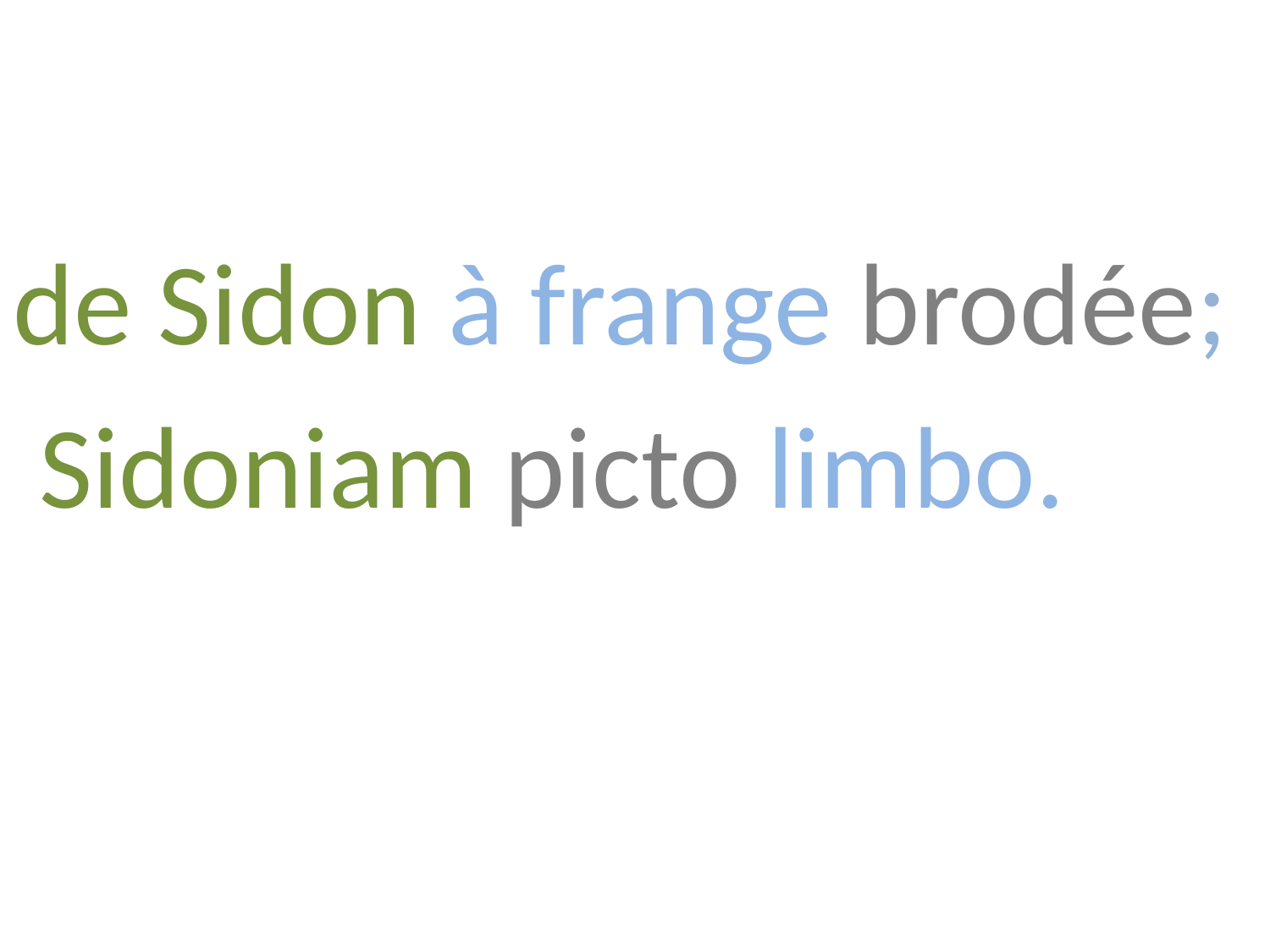

#
de Sidon à frange brodée;
 Sidoniam picto limbo.